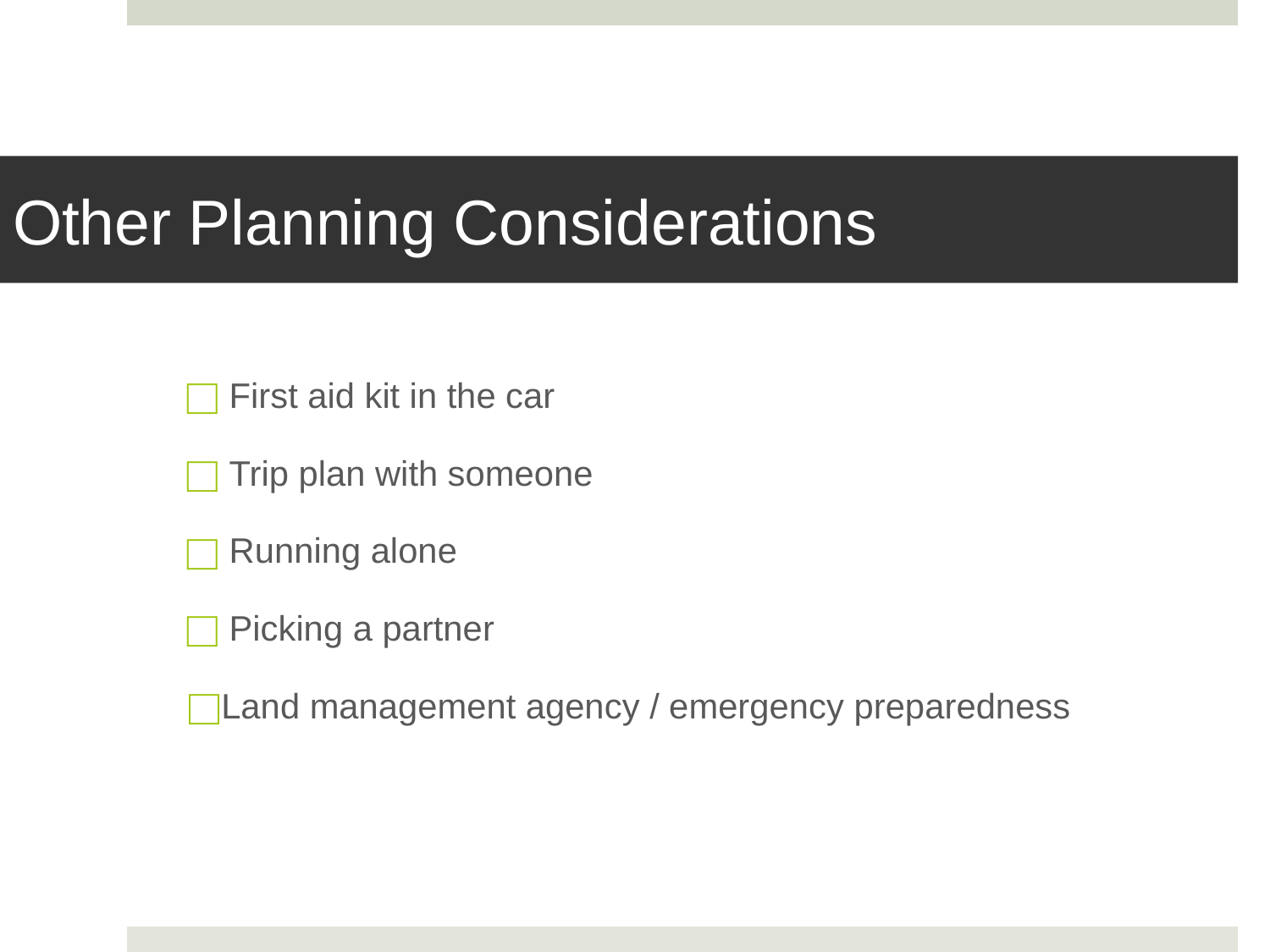

# Other Planning Considerations
 First aid kit in the car
 Trip plan with someone
 Running alone
 Picking a partner
Land management agency / emergency preparedness